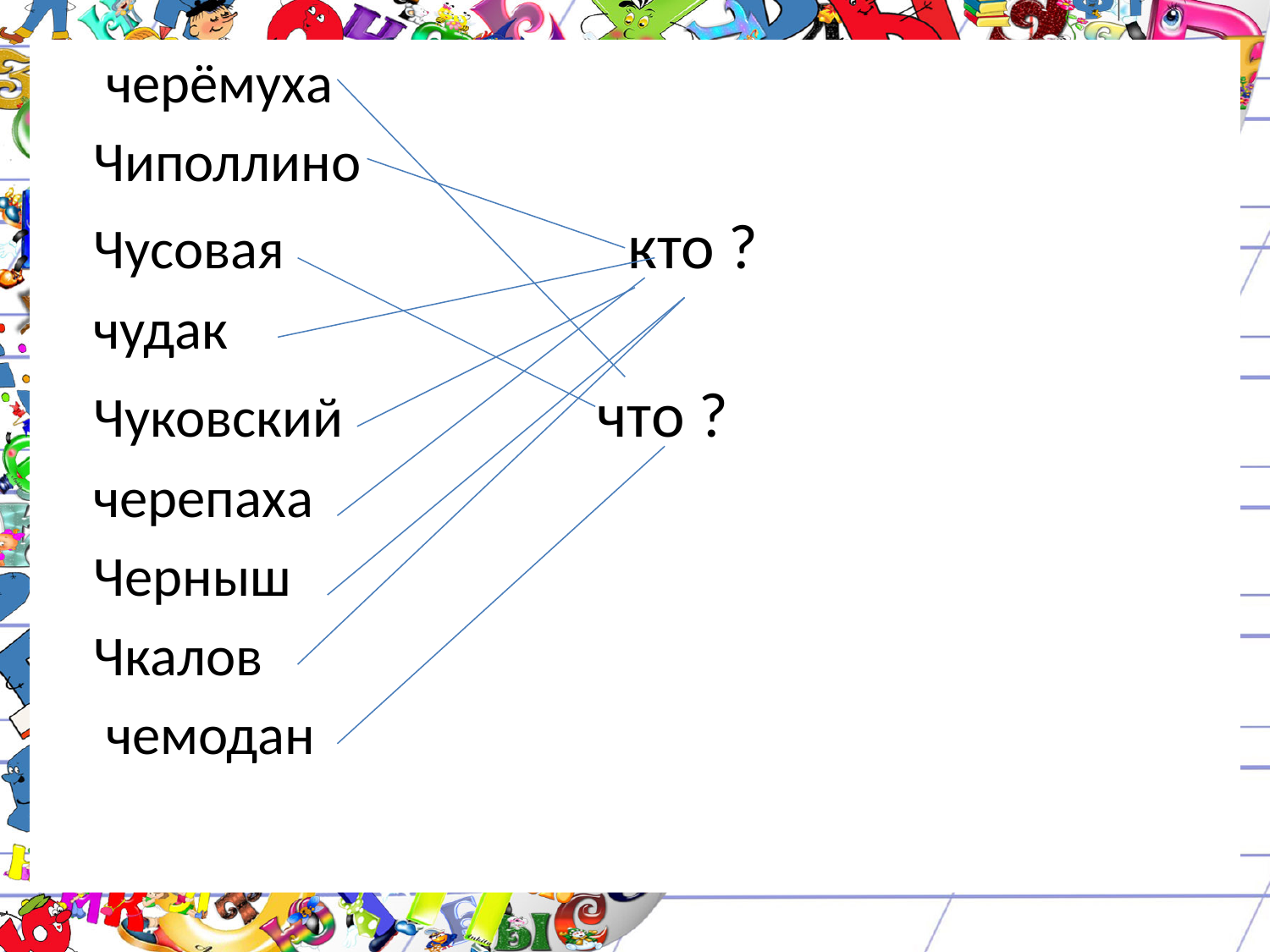

#
     черёмуха
    Чиполлино
    Чусовая                           кто ?
    чудак
    Чуковский                    что ?
    черепаха
    Черныш
    Чкалов
     чемодан